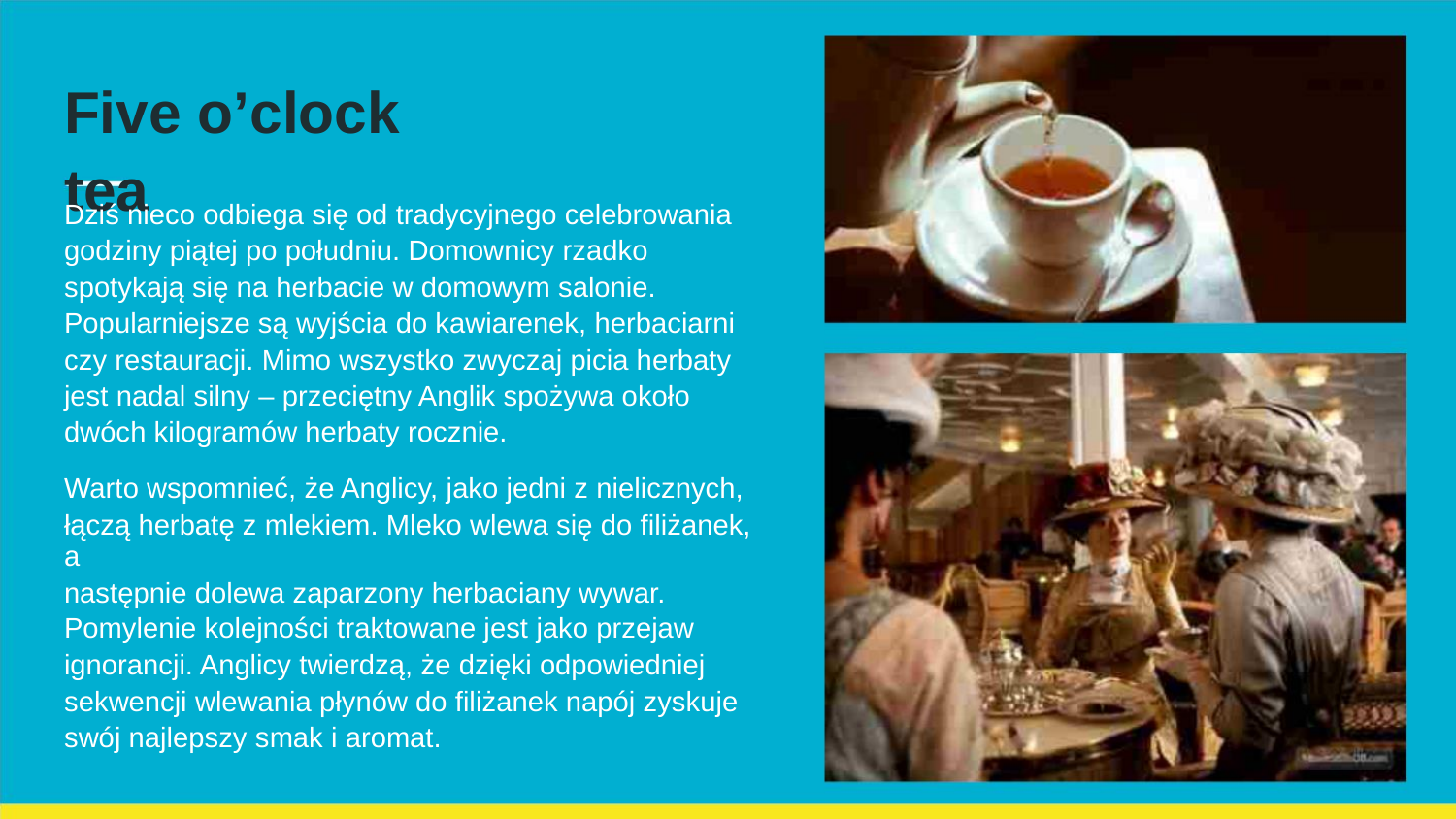

Five o’clock tea
Dziś nieco odbiega się od tradycyjnego celebrowania
godziny piątej po południu. Domownicy rzadko
spotykają się na herbacie w domowym salonie.
Popularniejsze są wyjścia do kawiarenek, herbaciarni
czy restauracji. Mimo wszystko zwyczaj picia herbaty
jest nadal silny – przeciętny Anglik spożywa około
dwóch kilogramów herbaty rocznie.
Warto wspomnieć, że Anglicy, jako jedni z nielicznych,
łączą herbatę z mlekiem. Mleko wlewa się do filiżanek, a
następnie dolewa zaparzony herbaciany wywar.
Pomylenie kolejności traktowane jest jako przejaw
ignorancji. Anglicy twierdzą, że dzięki odpowiedniej
sekwencji wlewania płynów do filiżanek napój zyskuje
swój najlepszy smak i aromat.